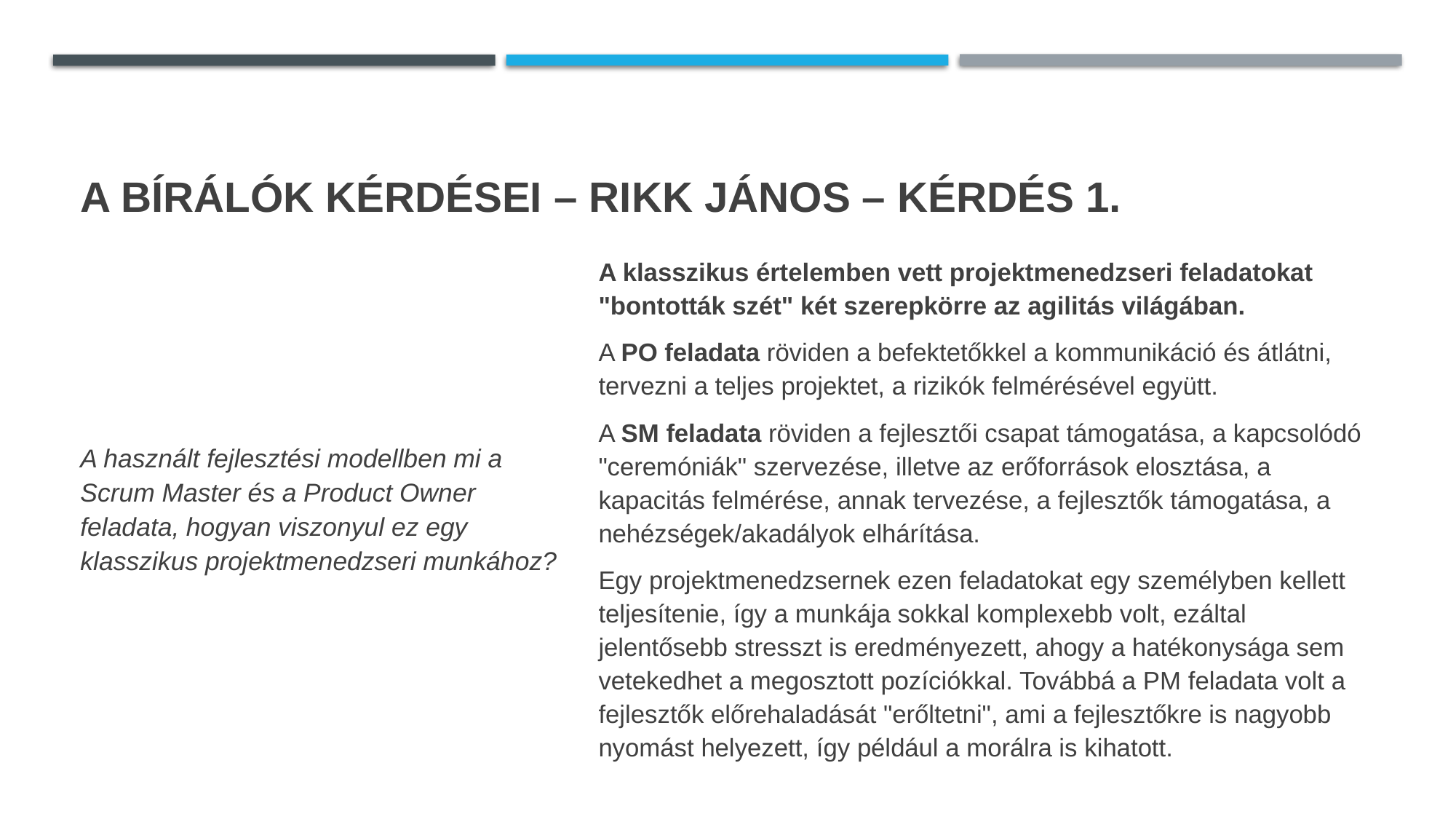

# A bírálók kérdései – RIKK János – Kérdés 1.
A klasszikus értelemben vett projektmenedzseri feladatokat "bontották szét" két szerepkörre az agilitás világában.
A PO feladata röviden a befektetőkkel a kommunikáció és átlátni, tervezni a teljes projektet, a rizikók felmérésével együtt.
A SM feladata röviden a fejlesztői csapat támogatása, a kapcsolódó "ceremóniák" szervezése, illetve az erőforrások elosztása, a kapacitás felmérése, annak tervezése, a fejlesztők támogatása, a nehézségek/akadályok elhárítása.
Egy projektmenedzsernek ezen feladatokat egy személyben kellett teljesítenie, így a munkája sokkal komplexebb volt, ezáltal jelentősebb stresszt is eredményezett, ahogy a hatékonysága sem vetekedhet a megosztott pozíciókkal. Továbbá a PM feladata volt a fejlesztők előrehaladását "erőltetni", ami a fejlesztőkre is nagyobb nyomást helyezett, így például a morálra is kihatott.
A használt fejlesztési modellben mi a Scrum Master és a Product Owner feladata, hogyan viszonyul ez egy klasszikus projektmenedzseri munkához?